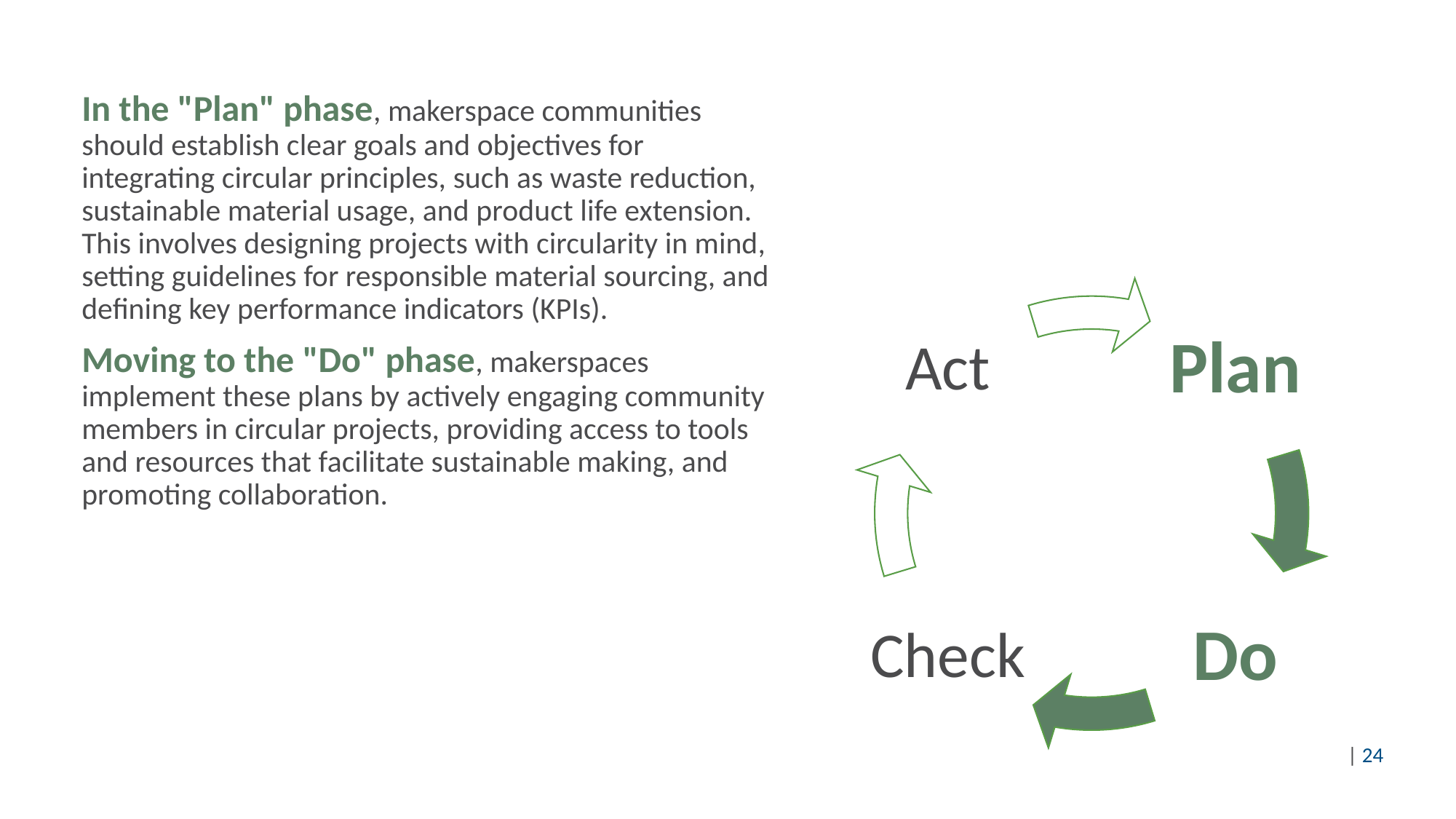

In the "Plan" phase, makerspace communities should establish clear goals and objectives for integrating circular principles, such as waste reduction, sustainable material usage, and product life extension. This involves designing projects with circularity in mind, setting guidelines for responsible material sourcing, and defining key performance indicators (KPIs).
Moving to the "Do" phase, makerspaces implement these plans by actively engaging community members in circular projects, providing access to tools and resources that facilitate sustainable making, and promoting collaboration.

Act

Plan

Check

Do
©Pixabay